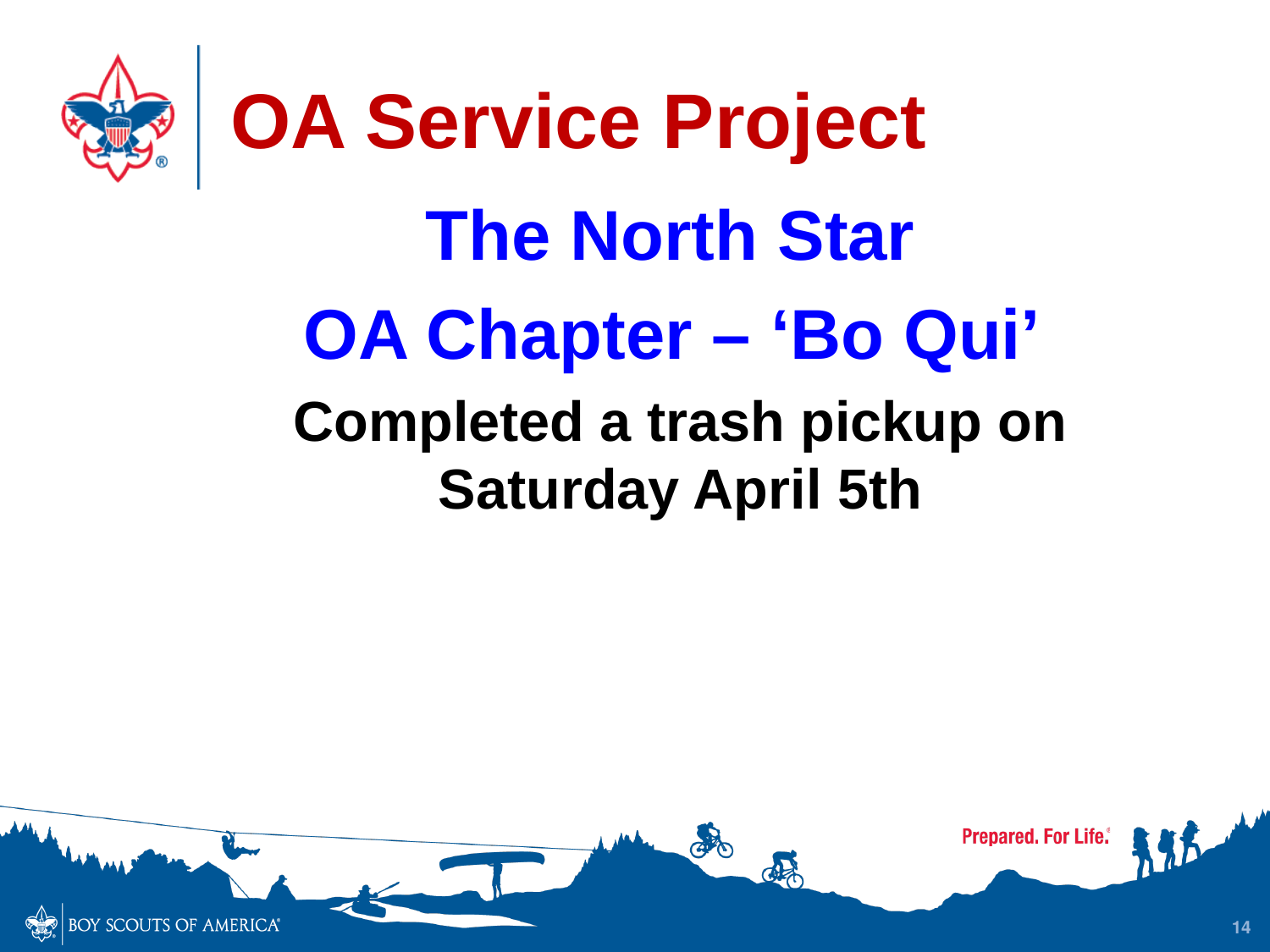

# OA Service Project
The North Star
OA Chapter – ‘Bo Qui’
Completed a trash pickup on Saturday April 5th
14